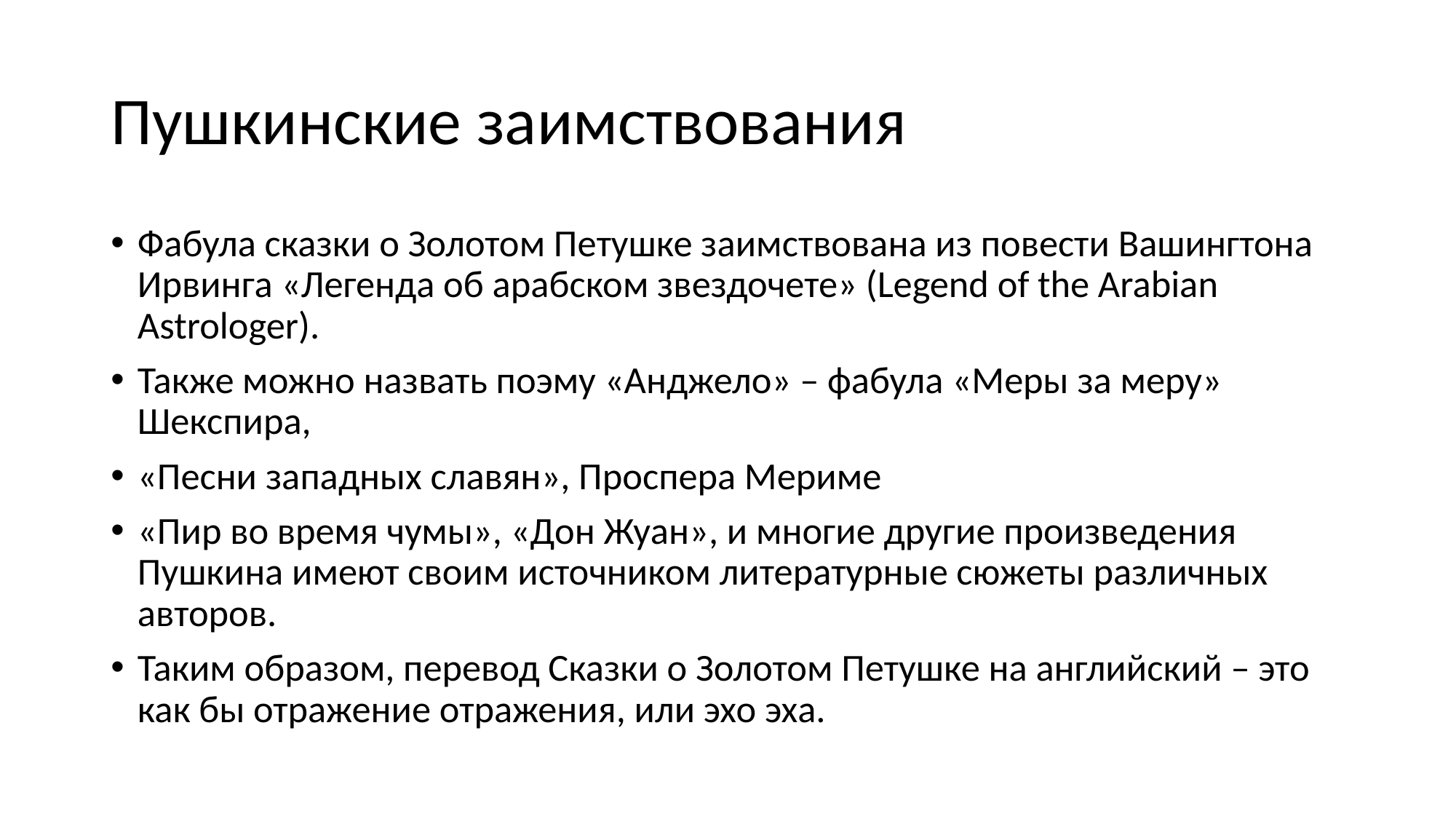

# Пушкинские заимствования
Фабула сказки о Золотом Петушке заимствована из повести Вашингтона Ирвинга «Легенда об арабском звездочете» (Legend of the Arabian Astrologer).
Также можно назвать поэму «Анджело» – фабула «Меры за меру» Шекспира,
«Песни западных славян», Проспера Мериме
«Пир во время чумы», «Дон Жуан», и многие другие произведения Пушкина имеют своим источником литературные сюжеты различных авторов.
Таким образом, перевод Сказки о Золотом Петушке на английский – это как бы отражение отражения, или эхо эха.